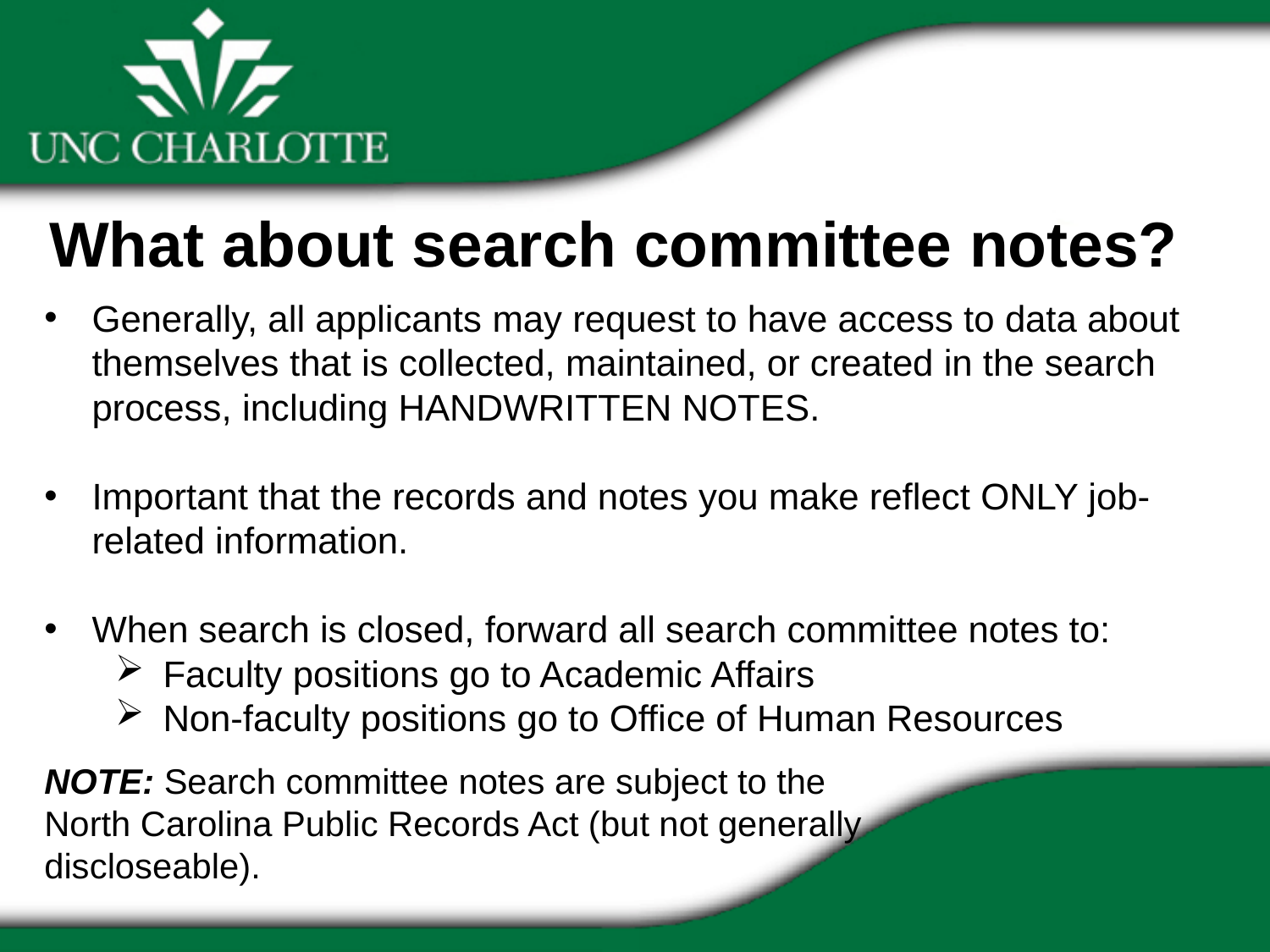

What about search committee notes?
Generally, all applicants may request to have access to data about themselves that is collected, maintained, or created in the search process, including HANDWRITTEN NOTES.

Important that the records and notes you make reflect ONLY job-related information.

When search is closed, forward all search committee notes to:
Faculty positions go to Academic Affairs
Non-faculty positions go to Office of Human Resources

NOTE: Search committee notes are subject to the North Carolina Public Records Act (but not generally
discloseable).